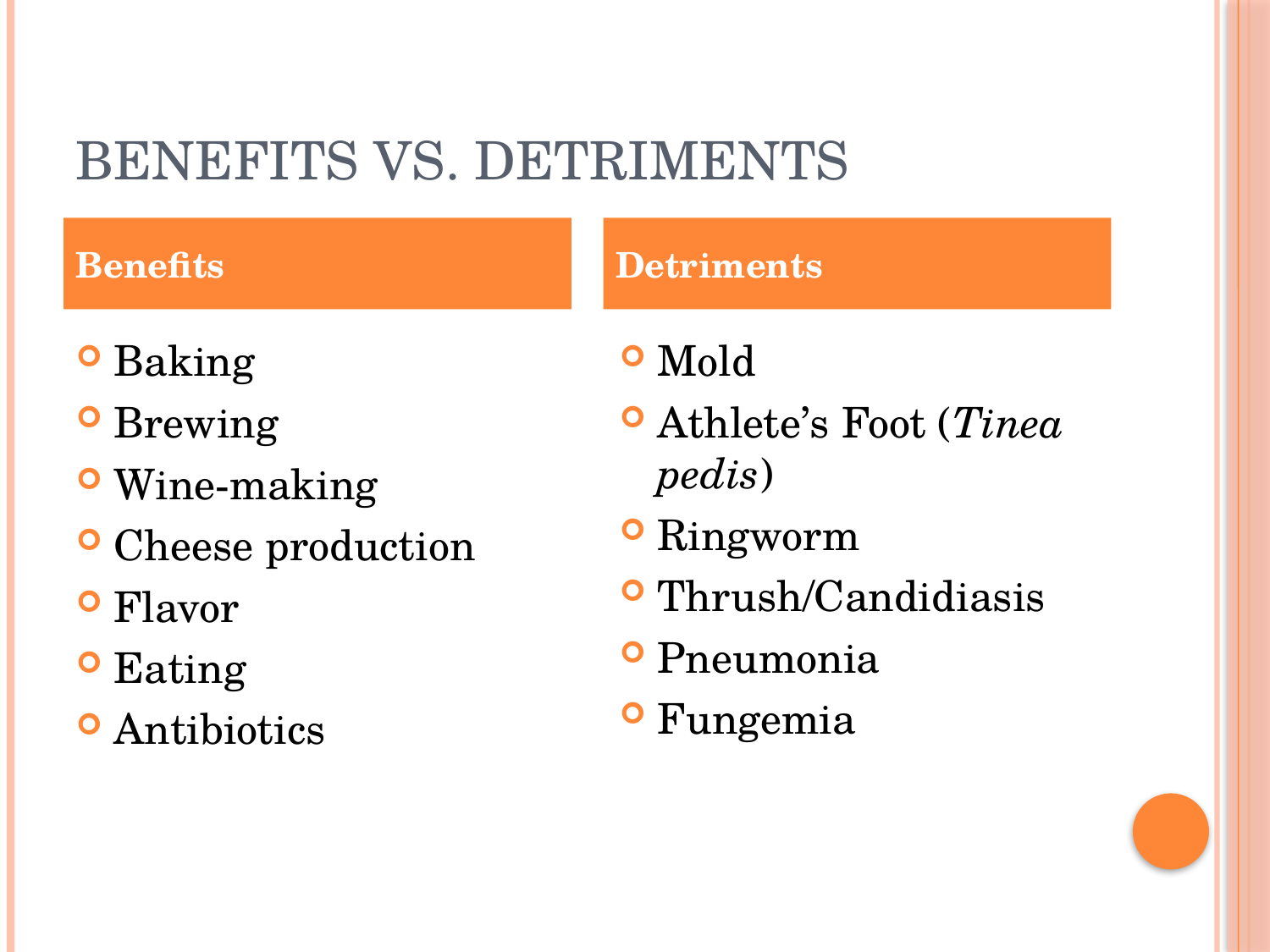

# Benefits vs. Detriments
Benefits
Detriments
Baking
Brewing
Wine-making
Cheese production
Flavor
Eating
Antibiotics
Mold
Athlete’s Foot (Tinea pedis)
Ringworm
Thrush/Candidiasis
Pneumonia
Fungemia